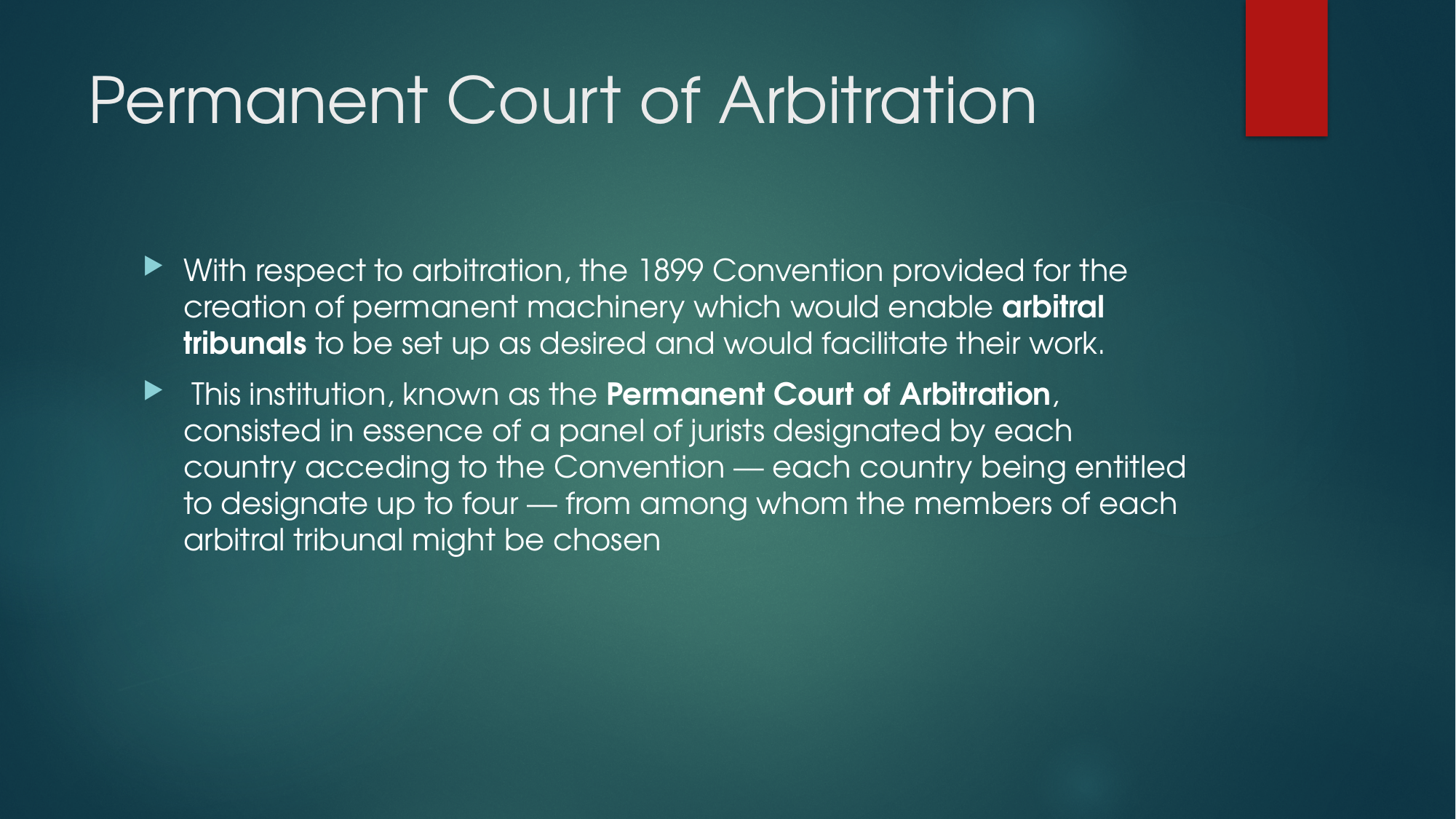

# Permanent Court of Arbitration
With respect to arbitration, the 1899 Convention provided for the creation of permanent machinery which would enable arbitral tribunals to be set up as desired and would facilitate their work.
 This institution, known as the Permanent Court of Arbitration, consisted in essence of a panel of jurists designated by each country acceding to the Convention — each country being entitled to designate up to four — from among whom the members of each arbitral tribunal might be chosen